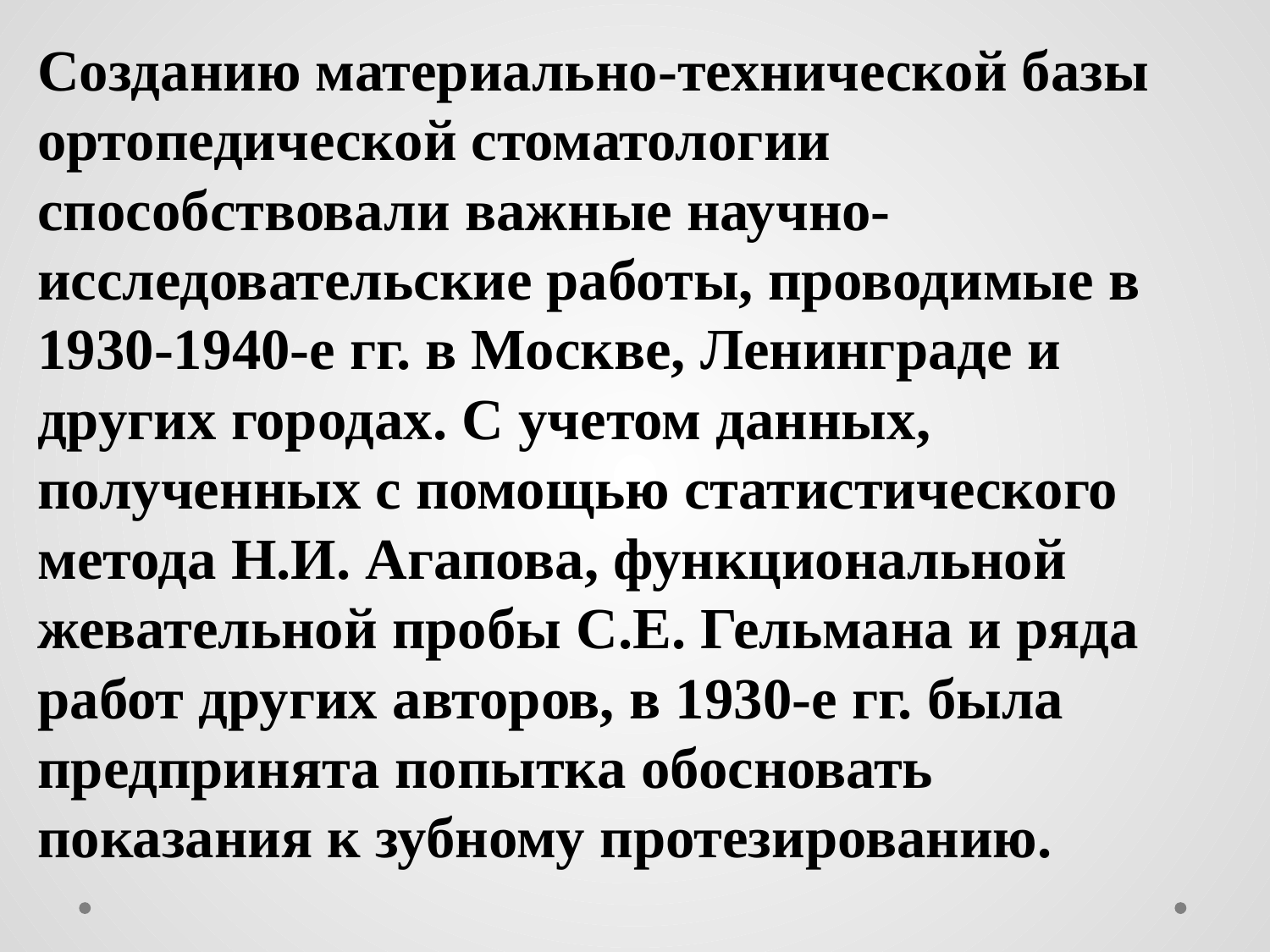

Созданию материально-технической базы ортопедической стоматологии способствовали важные научно-исследовательские работы, проводимые в 1930-1940-е гг. в Москве, Ленинграде и других городах. С учетом данных, полученных с помощью статистического метода Н.И. Агапова, функциональной жевательной пробы С.Е. Гельмана и ряда работ других авторов, в 1930-е гг. была предпринята попытка обосновать показания к зубному протезированию.